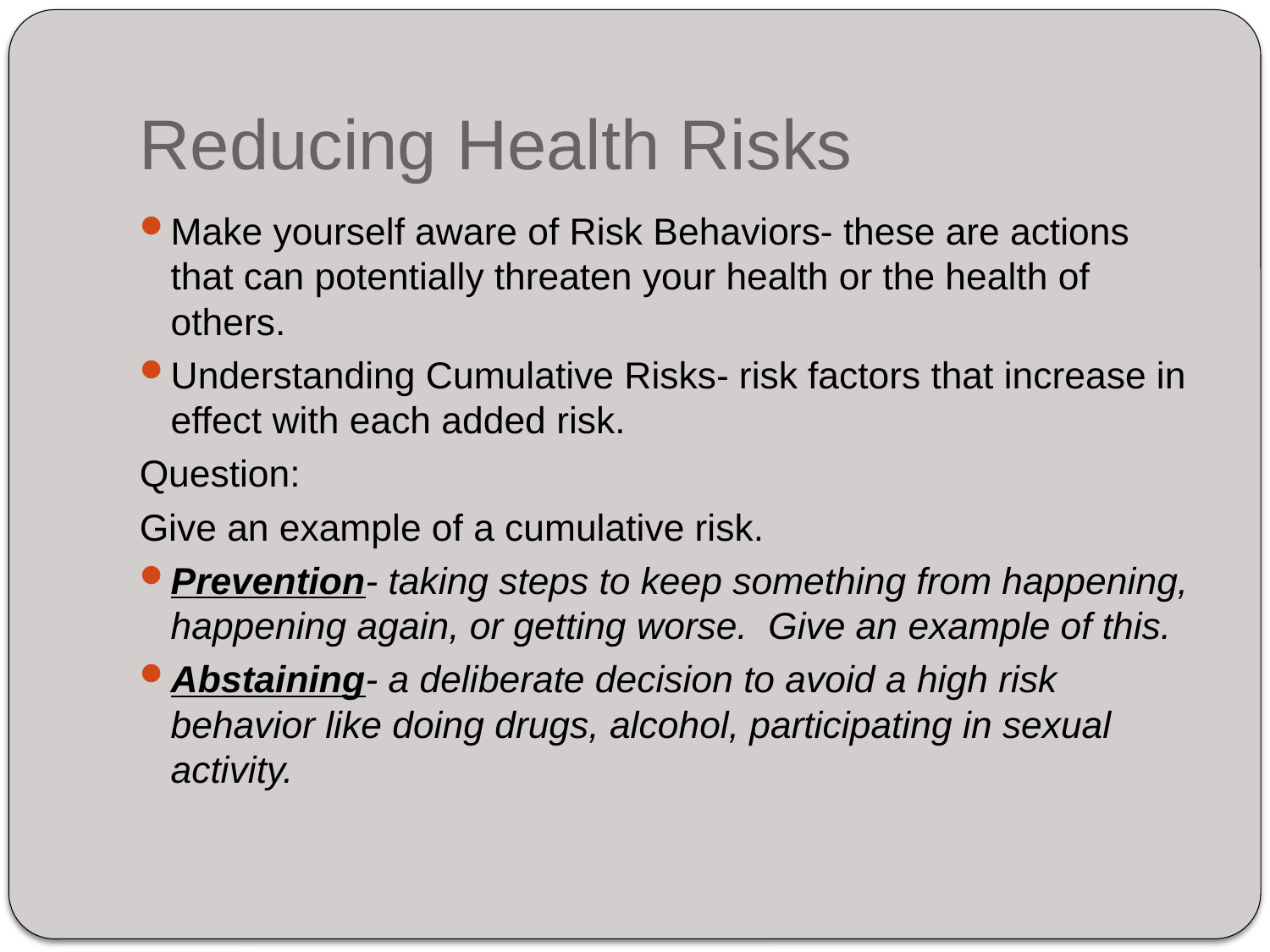

# Reducing Health Risks
Make yourself aware of Risk Behaviors- these are actions that can potentially threaten your health or the health of others.
Understanding Cumulative Risks- risk factors that increase in effect with each added risk.
Question:
Give an example of a cumulative risk.
Prevention- taking steps to keep something from happening, happening again, or getting worse.  Give an example of this.
Abstaining- a deliberate decision to avoid a high risk behavior like doing drugs, alcohol, participating in sexual activity.